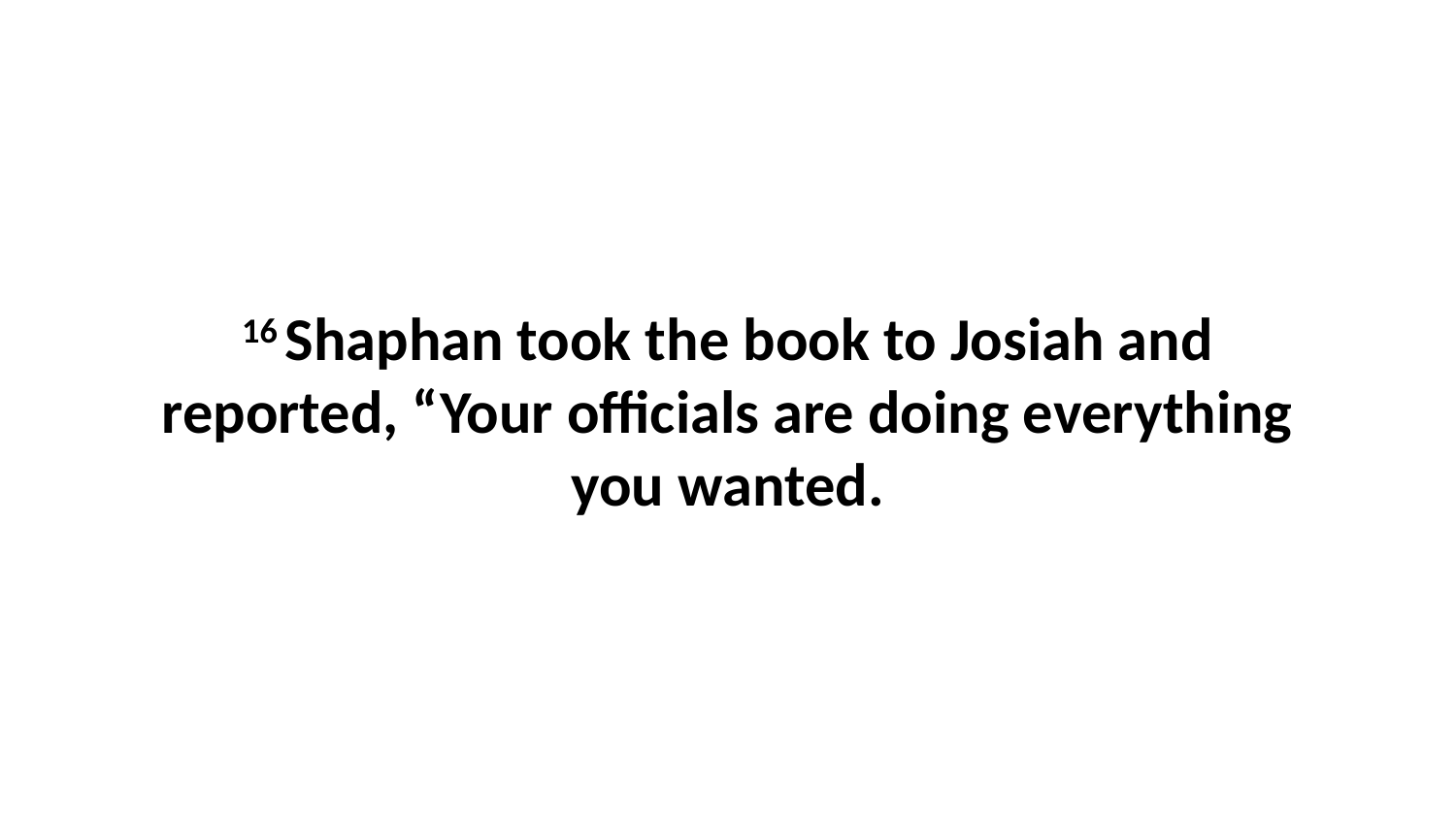

16 Shaphan took the book to Josiah and reported, “Your officials are doing everything you wanted.